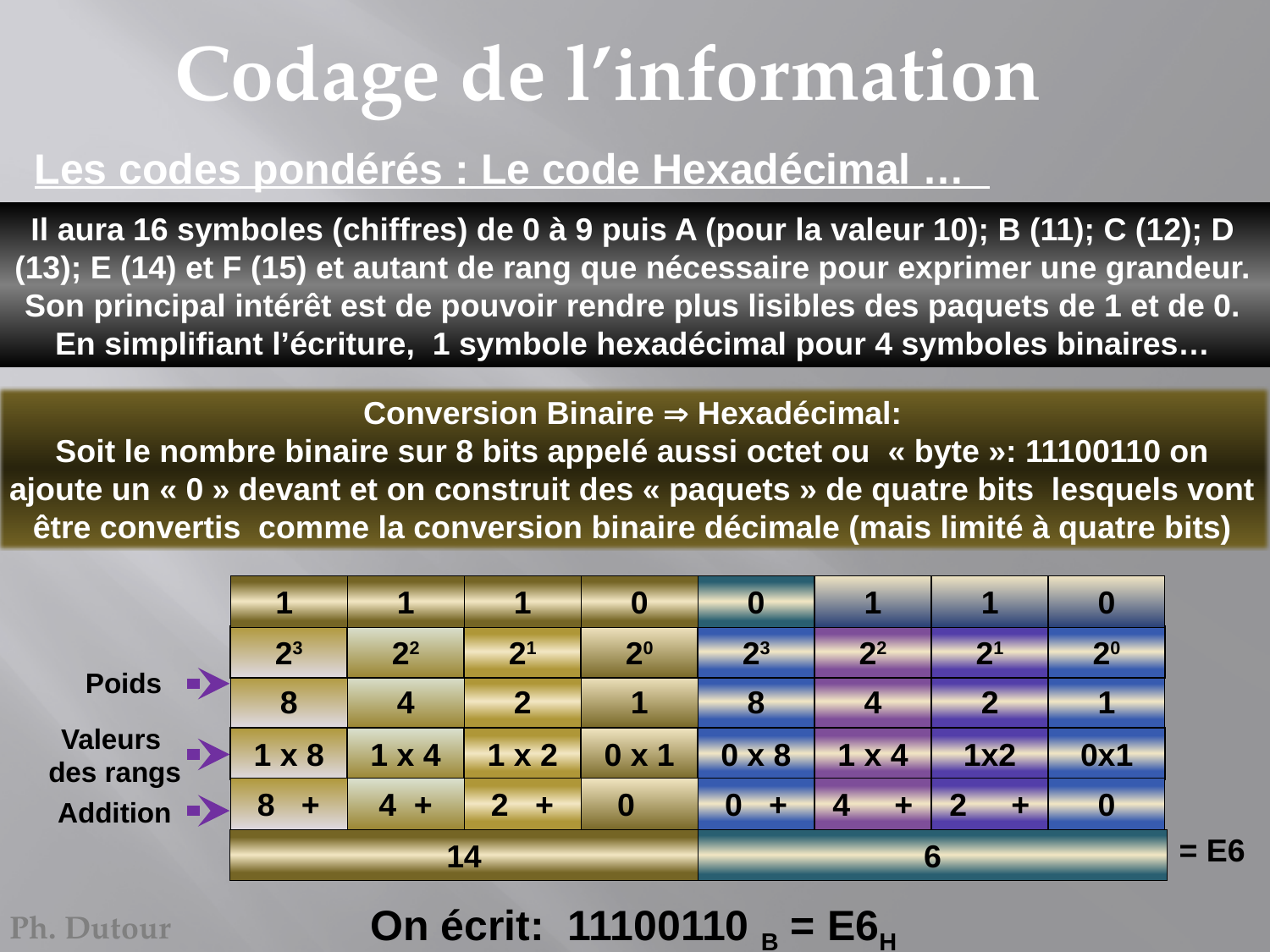

Codage de l’information
Les codes pondérés : Le code Hexadécimal …
Il aura 16 symboles (chiffres) de 0 à 9 puis A (pour la valeur 10); B (11); C (12); D (13); E (14) et F (15) et autant de rang que nécessaire pour exprimer une grandeur.
Son principal intérêt est de pouvoir rendre plus lisibles des paquets de 1 et de 0.
En simplifiant l’écriture,  1 symbole hexadécimal pour 4 symboles binaires…
Conversion Binaire ⇒ Hexadécimal:
Soit le nombre binaire sur 8 bits appelé aussi octet ou  « byte »: 11100110 on ajoute un « 0 » devant et on construit des « paquets » de quatre bits  lesquels vont être convertis  comme la conversion binaire décimale (mais limité à quatre bits)
1
1
1
0
0
1
1
0
23
22
21
20
23
22
21
20
Poids
8
4
2
1
8
4
2
1
Valeurs
des rangs
1 x 8

1 x 4

1 x 2

0 x 1

0 x 8

1 x 4

1x2

0x1
8   +

4  +
2   +

0

0   +
4     +

2     +

0
Addition
= E6
14
6
On écrit:  11100110 B = E6H